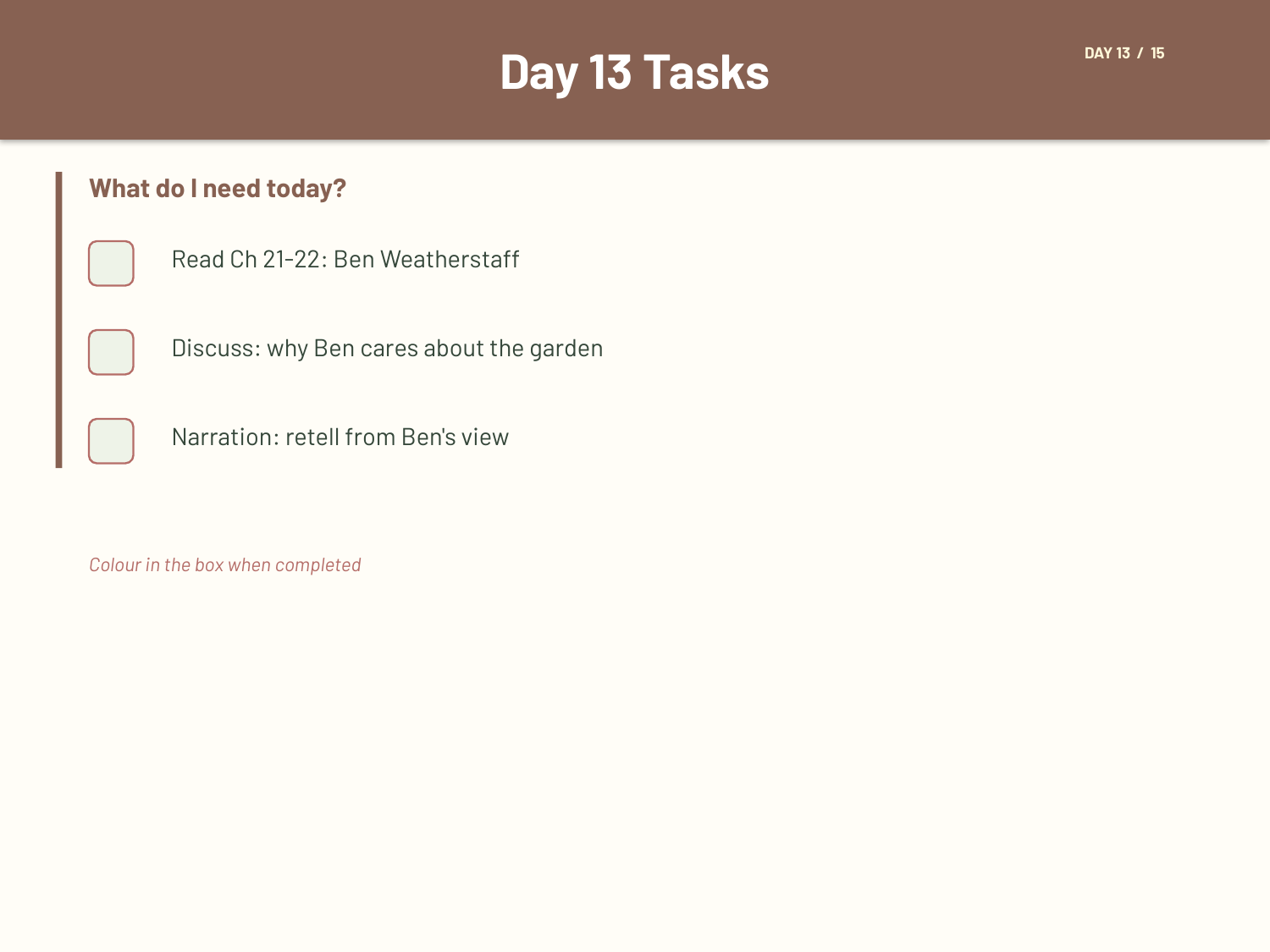

Day 13 Tasks
DAY 13  /  15
What do I need today?

Read Ch 21-22: Ben Weatherstaff

Discuss: why Ben cares about the garden

Narration: retell from Ben's view

Colour in the box when completed